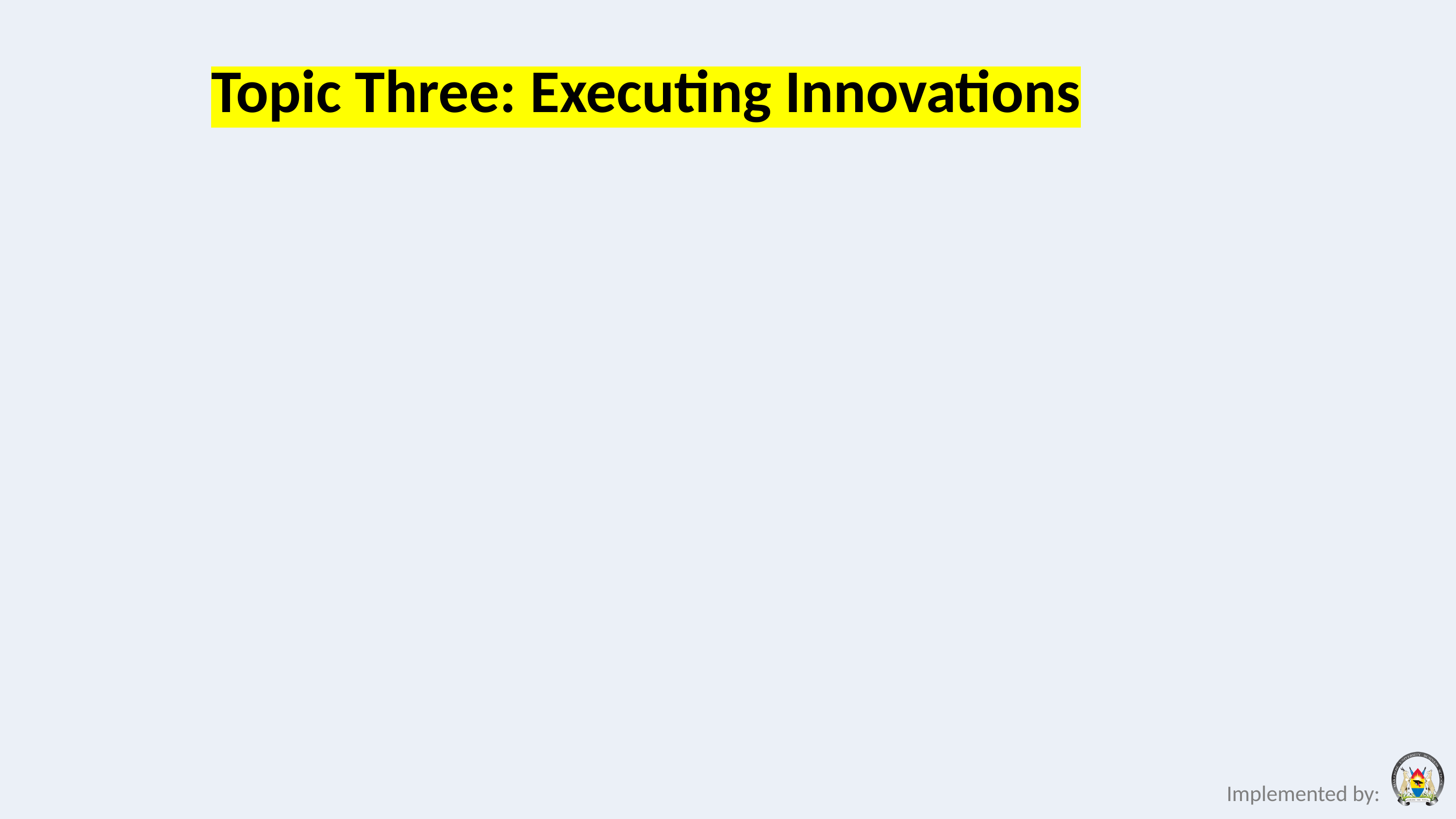

# Topic Three: Executing Innovations

Implemented by: